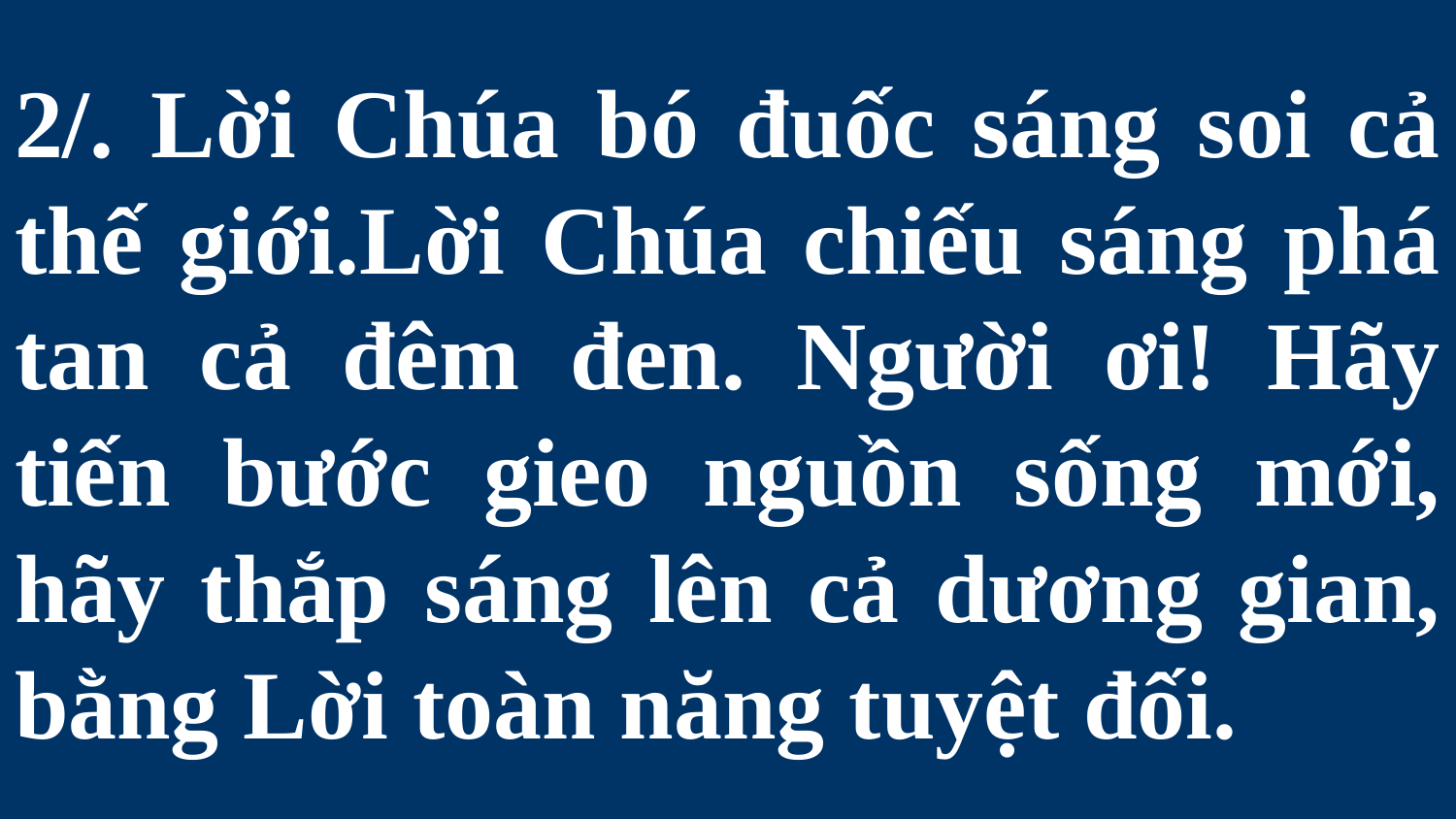

# 2/. Lời Chúa bó đuốc sáng soi cả thế giới.Lời Chúa chiếu sáng phá tan cả đêm đen. Người ơi! Hãy tiến bước gieo nguồn sống mới, hãy thắp sáng lên cả dương gian, bằng Lời toàn năng tuyệt đối.